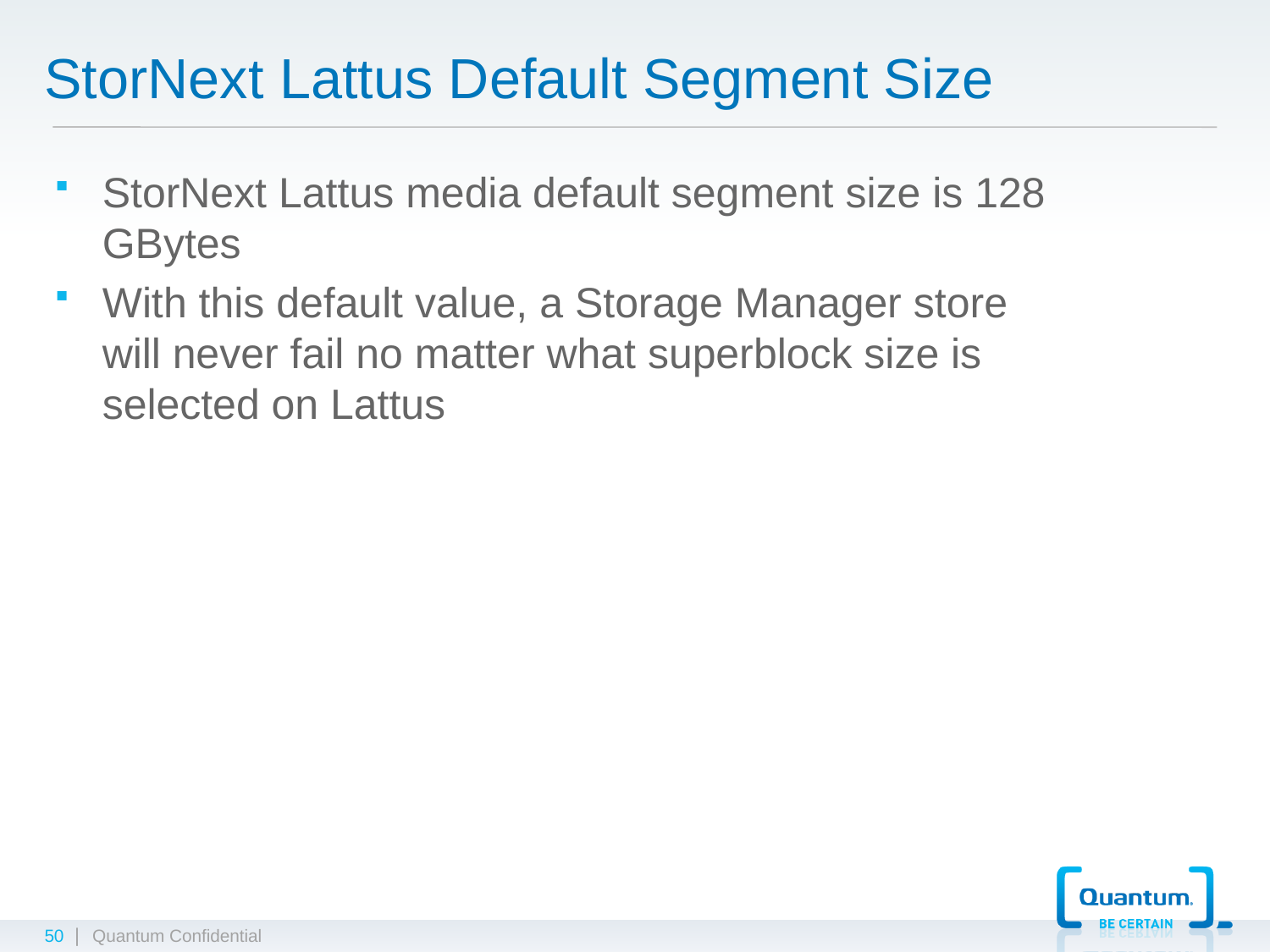

# StorNext Lattus Default Segment Size
StorNext Lattus media default segment size is 128 GBytes
With this default value, a Storage Manager store will never fail no matter what superblock size is selected on Lattus

50